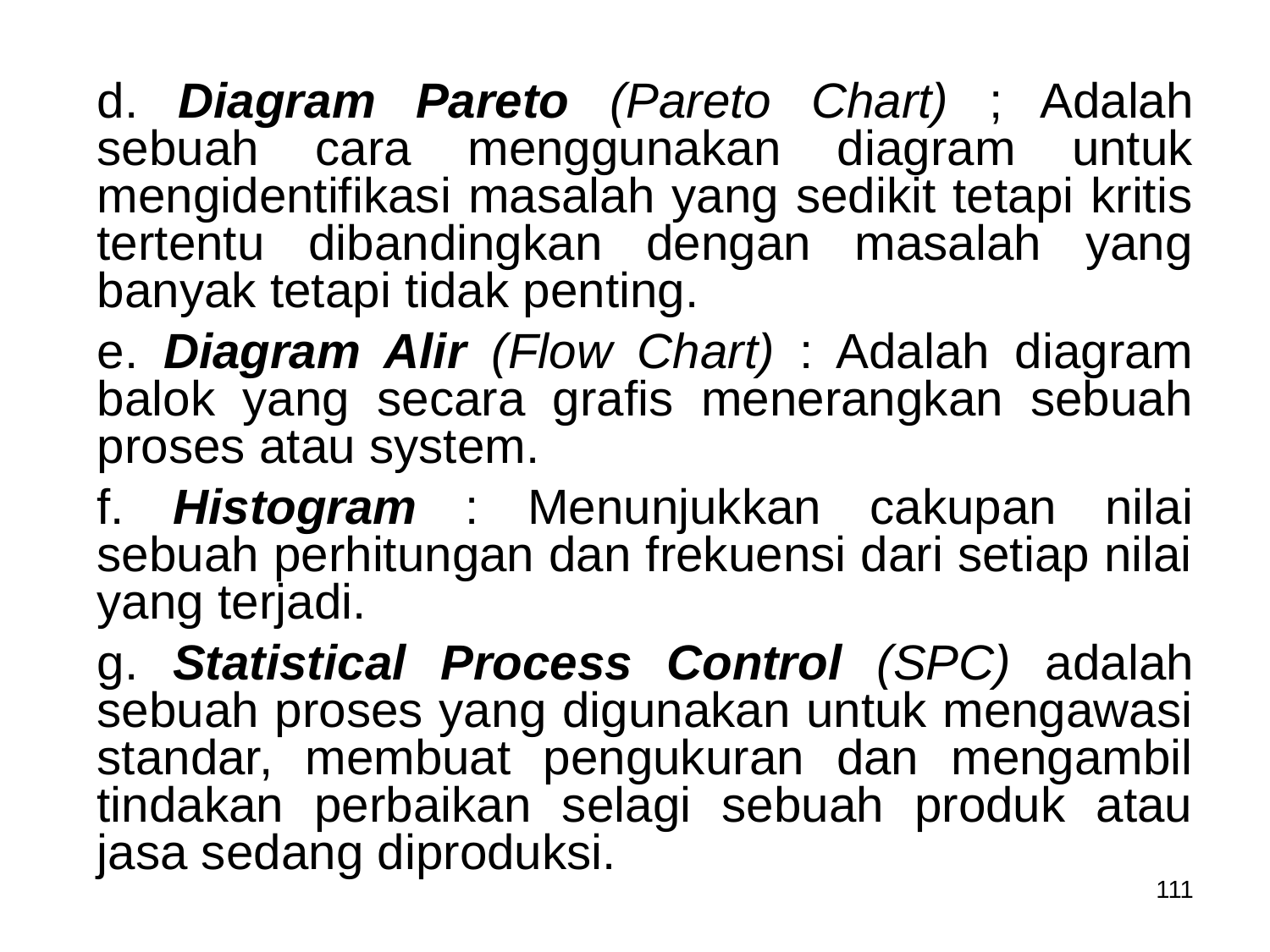

d. Diagram Pareto (Pareto Chart) ; Adalah sebuah cara menggunakan diagram untuk mengidentifikasi masalah yang sedikit tetapi kritis tertentu dibandingkan dengan masalah yang banyak tetapi tidak penting.

e. Diagram Alir (Flow Chart) : Adalah diagram balok yang secara grafis menerangkan sebuah proses atau system.

f. Histogram : Menunjukkan cakupan nilai sebuah perhitungan dan frekuensi dari setiap nilai yang terjadi.

g. Statistical Process Control (SPC) adalah sebuah proses yang digunakan untuk mengawasi standar, membuat pengukuran dan mengambil tindakan perbaikan selagi sebuah produk atau jasa sedang diproduksi.
111